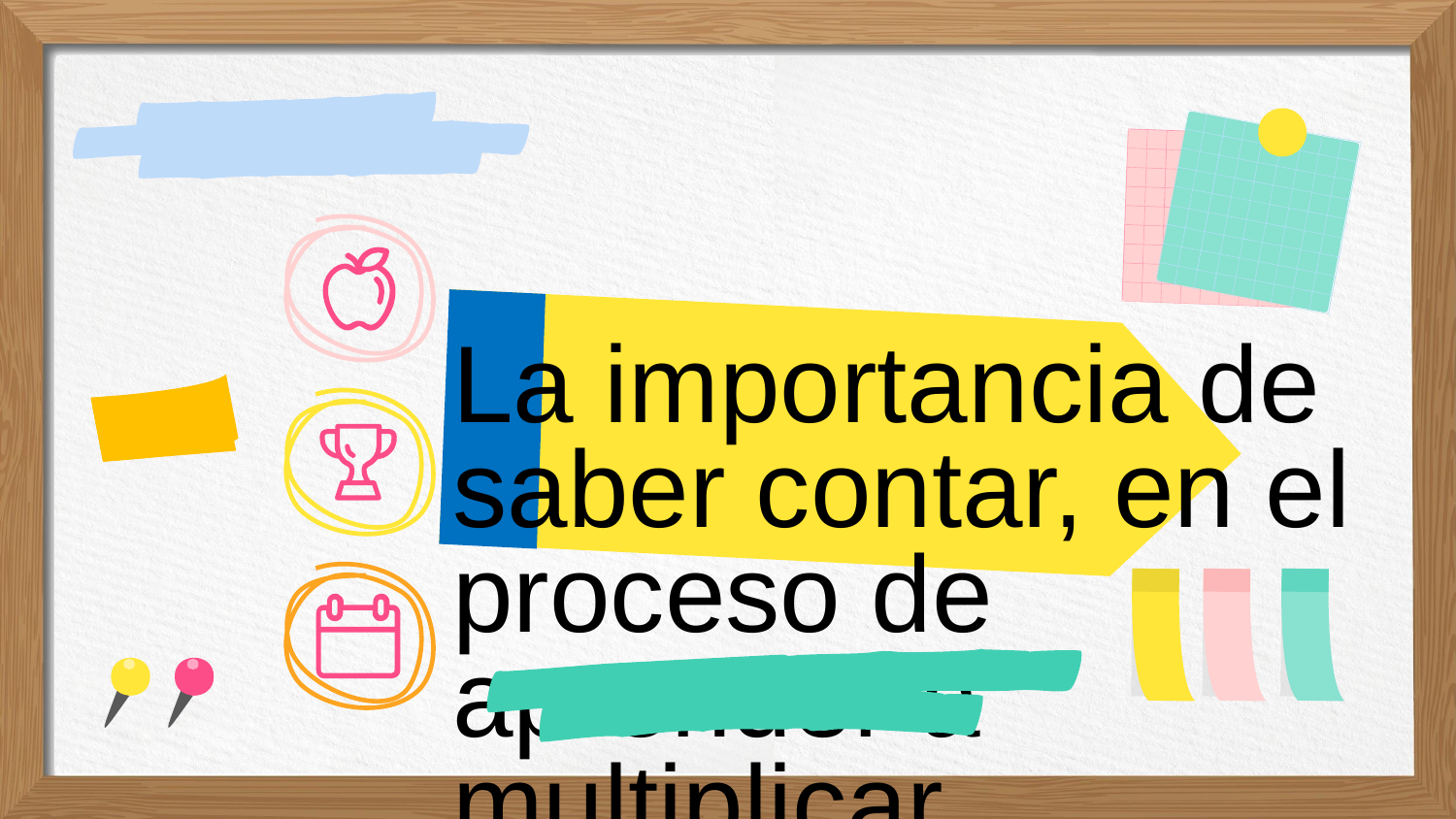

La importancia de saber contar, en el proceso de aprender a multiplicar